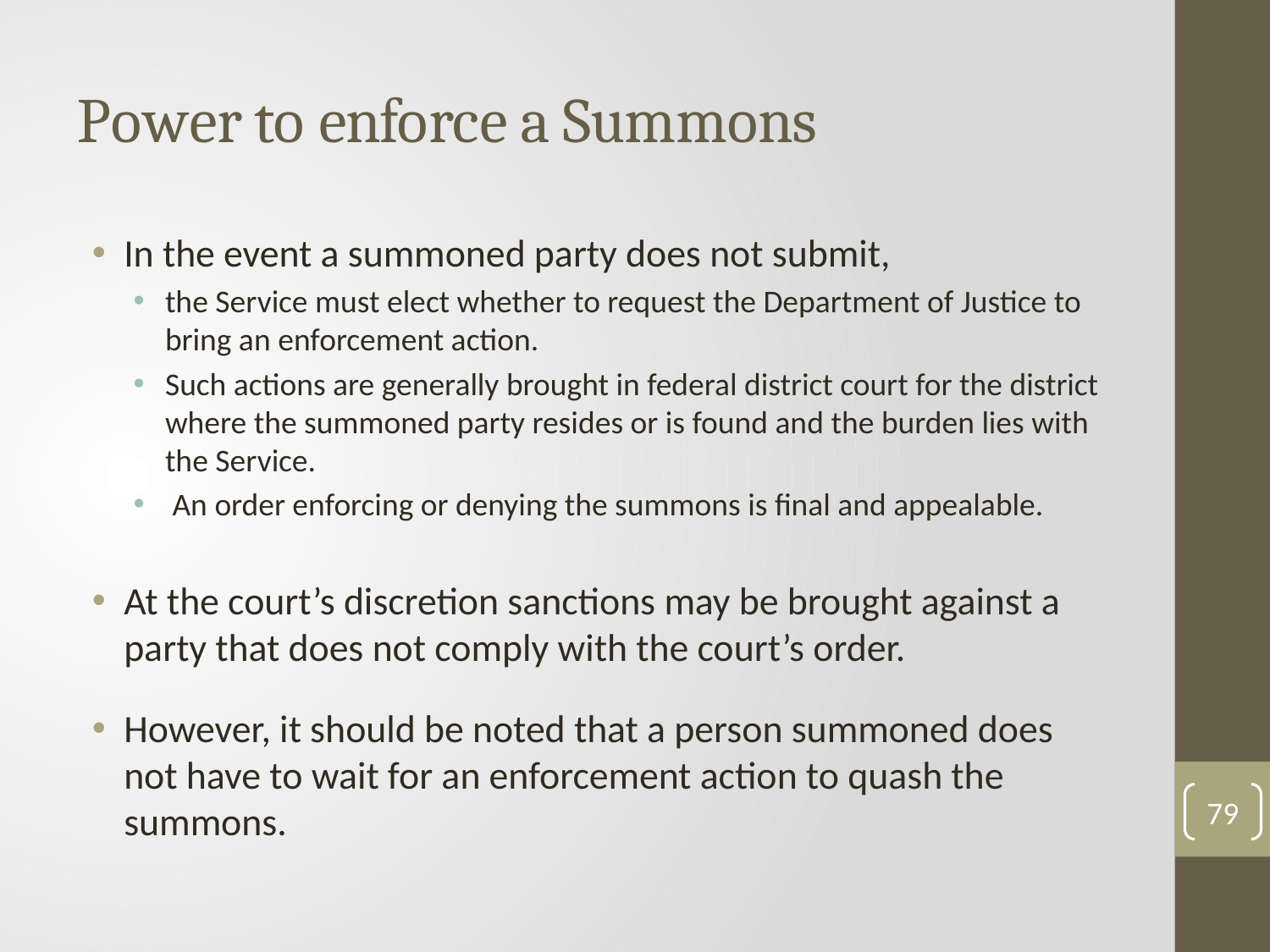

# Power to enforce a Summons
In the event a summoned party does not submit,
the Service must elect whether to request the Department of Justice to bring an enforcement action.
Such actions are generally brought in federal district court for the district where the summoned party resides or is found and the burden lies with the Service.
 An order enforcing or denying the summons is final and appealable.

At the court’s discretion sanctions may be brought against a party that does not comply with the court’s order.

However, it should be noted that a person summoned does not have to wait for an enforcement action to quash the summons.
79